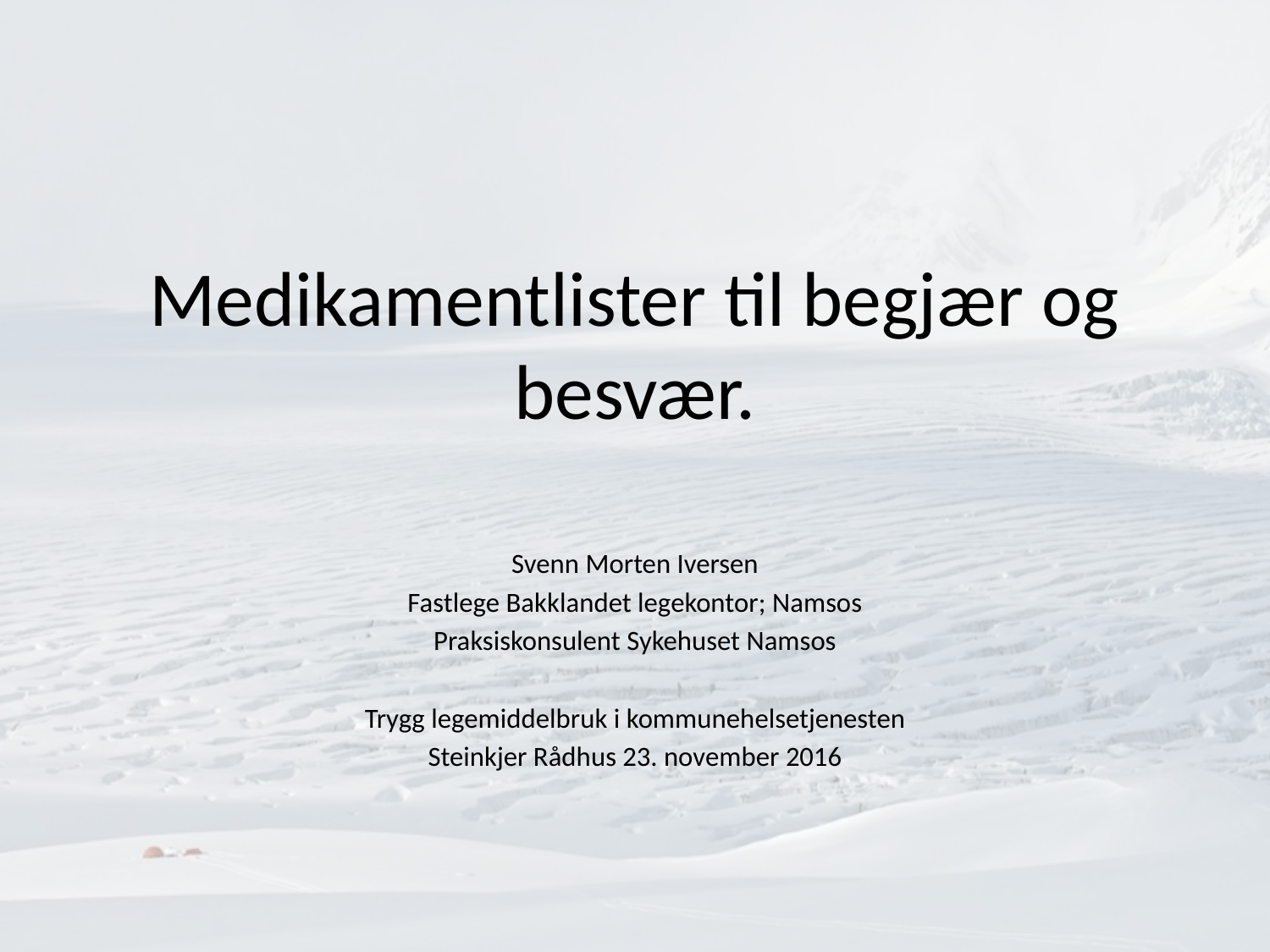

# Medikamentlister til begjær og besvær.
Svenn Morten Iversen
Fastlege Bakklandet legekontor; Namsos
Praksiskonsulent Sykehuset Namsos

Trygg legemiddelbruk i kommunehelsetjenesten
Steinkjer Rådhus 23. november 2016